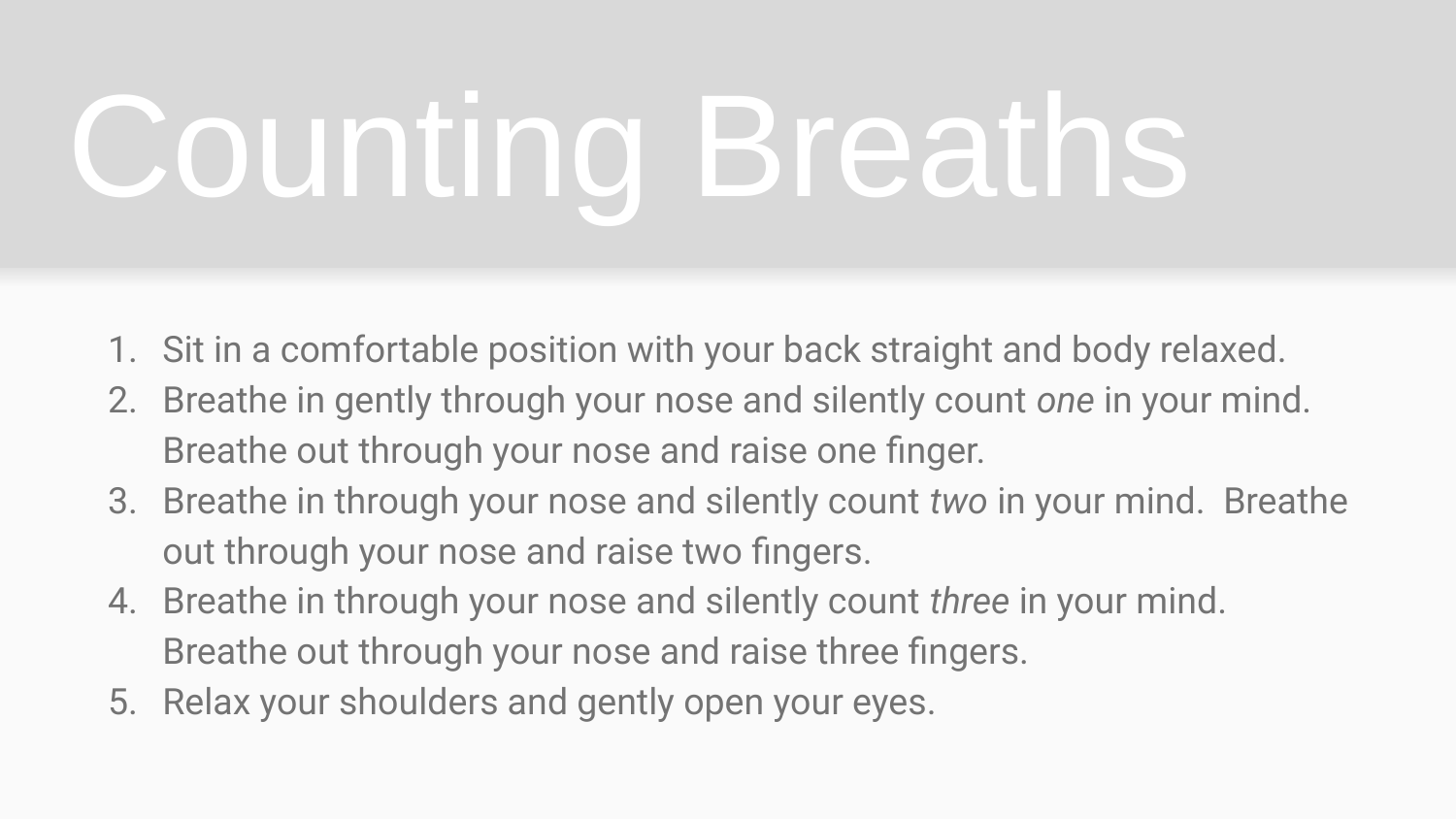

# Counting Breaths
Sit in a comfortable position with your back straight and body relaxed.
Breathe in gently through your nose and silently count one in your mind.  Breathe out through your nose and raise one finger.
Breathe in through your nose and silently count two in your mind.  Breathe out through your nose and raise two fingers.
Breathe in through your nose and silently count three in your mind.  Breathe out through your nose and raise three fingers.
Relax your shoulders and gently open your eyes.